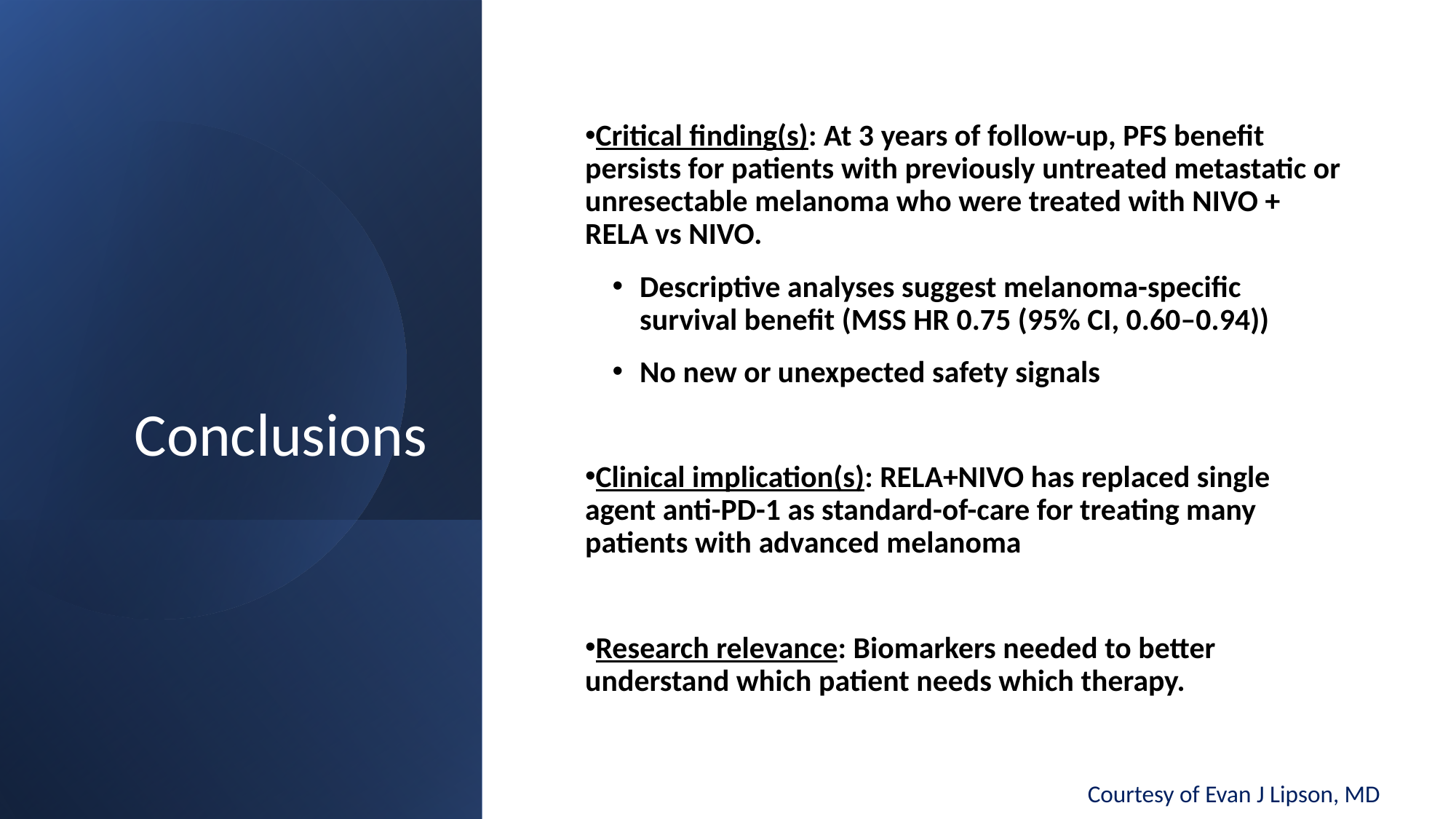

# Conclusions
Critical finding(s): At 3 years of follow-up, PFS benefit persists for patients with previously untreated metastatic or unresectable melanoma who were treated with NIVO + RELA vs NIVO.
Descriptive analyses suggest melanoma-specific survival benefit (MSS HR 0.75 (95% CI, 0.60–0.94))
No new or unexpected safety signals

Clinical implication(s): RELA+NIVO has replaced single agent anti-PD-1 as standard-of-care for treating many patients with advanced melanoma

Research relevance: Biomarkers needed to better understand which patient needs which therapy.

Courtesy of Evan J Lipson, MD